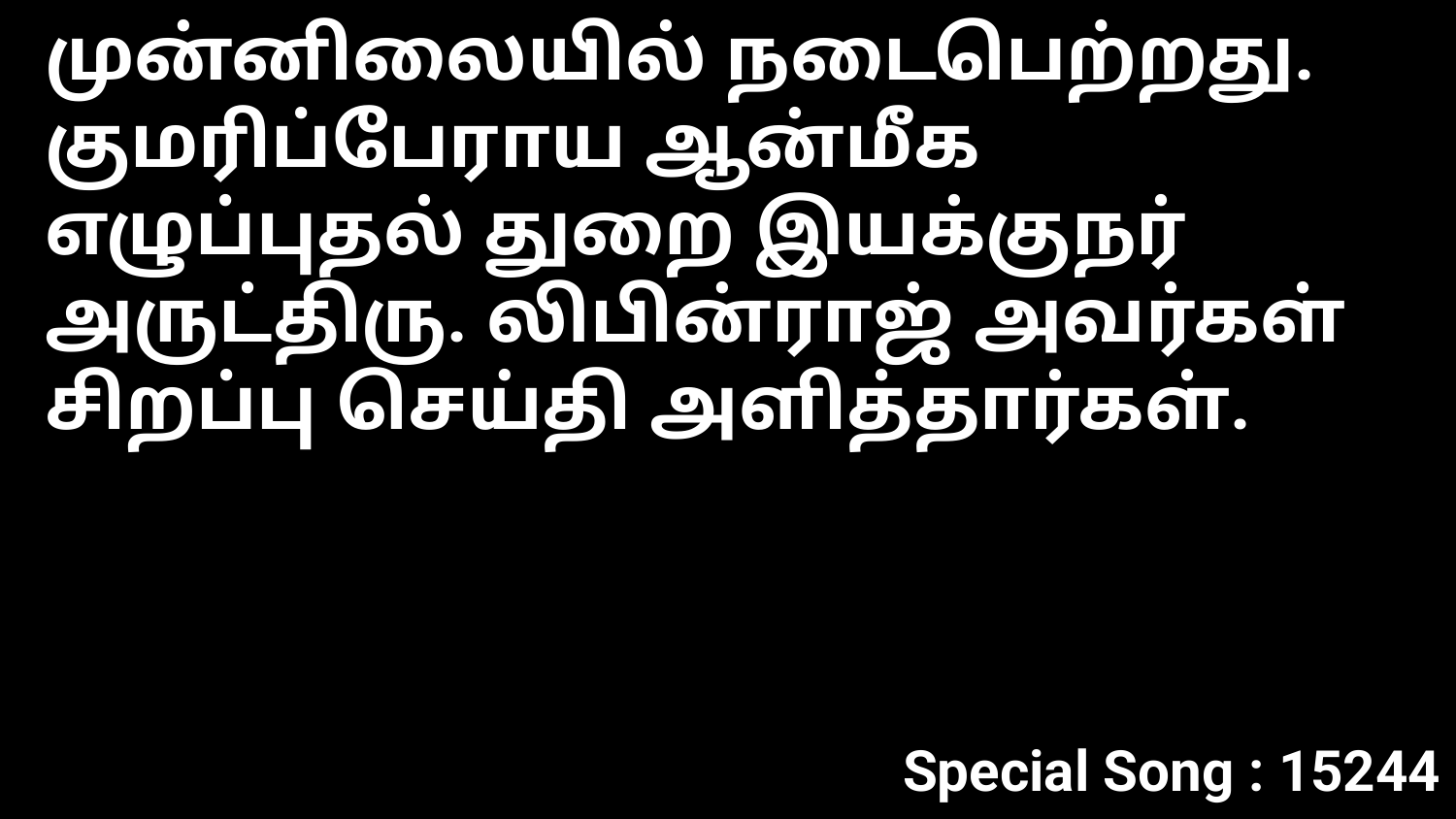

முன்னிலையில் நடைபெற்றது. குமரிப்பேராய ஆன்மீக எழுப்புதல் துறை இயக்குநர் அருட்திரு. லிபின்ராஜ் அவர்கள் சிறப்பு செய்தி அளித்தார்கள்.

Special Song : 15244